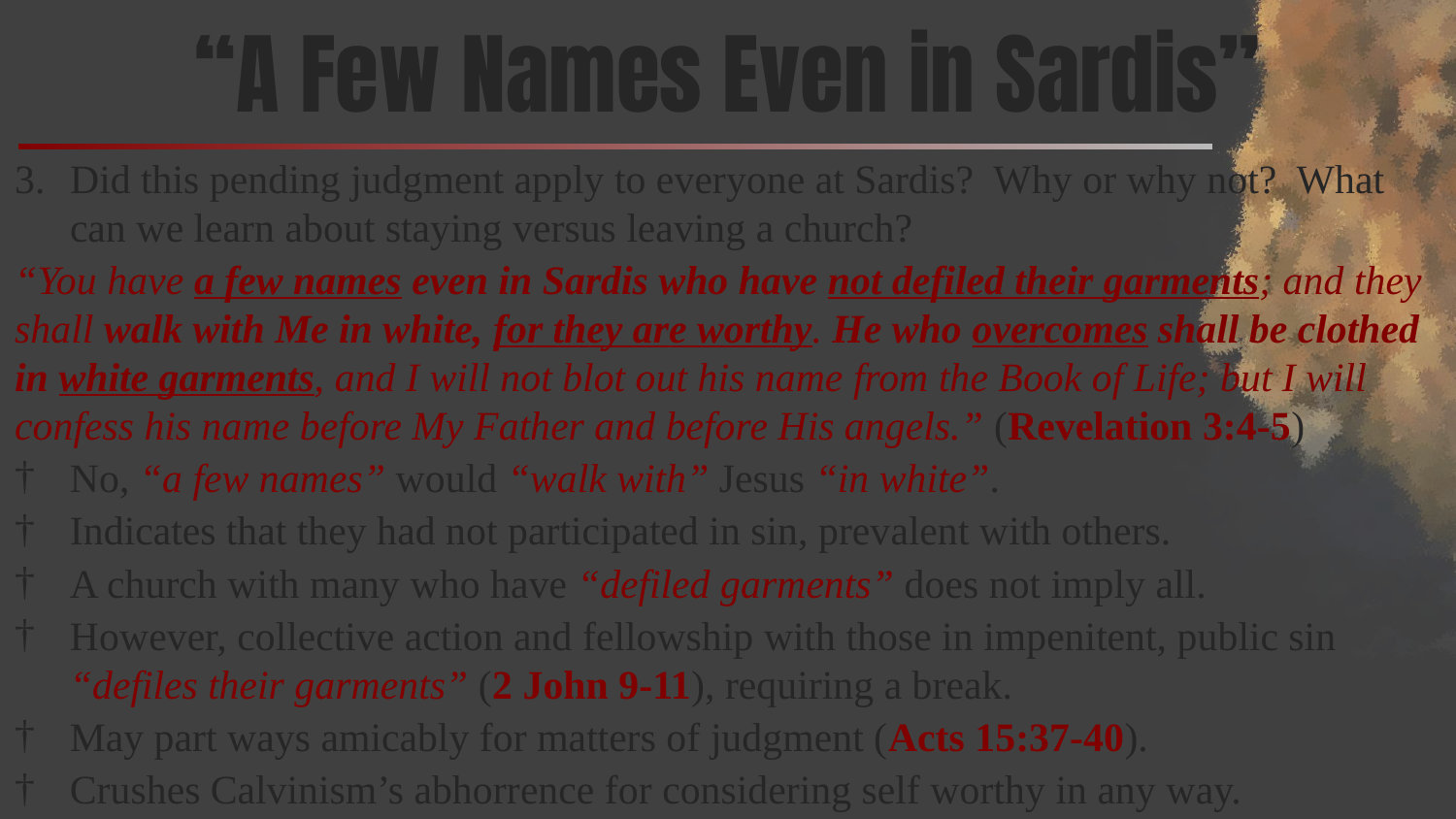

# “A Few Names Even in Sardis”
Did this pending judgment apply to everyone at Sardis?  Why or why not?  What can we learn about staying versus leaving a church?
“You have a few names even in Sardis who have not defiled their garments; and they shall walk with Me in white, for they are worthy. He who overcomes shall be clothed in white garments, and I will not blot out his name from the Book of Life; but I will confess his name before My Father and before His angels.” (Revelation 3:4-5)
No, “a few names” would “walk with” Jesus “in white”.
Indicates that they had not participated in sin, prevalent with others.
A church with many who have “defiled garments” does not imply all.
However, collective action and fellowship with those in impenitent, public sin “defiles their garments” (2 John 9-11), requiring a break.
May part ways amicably for matters of judgment (Acts 15:37-40).
Crushes Calvinism’s abhorrence for considering self worthy in any way.